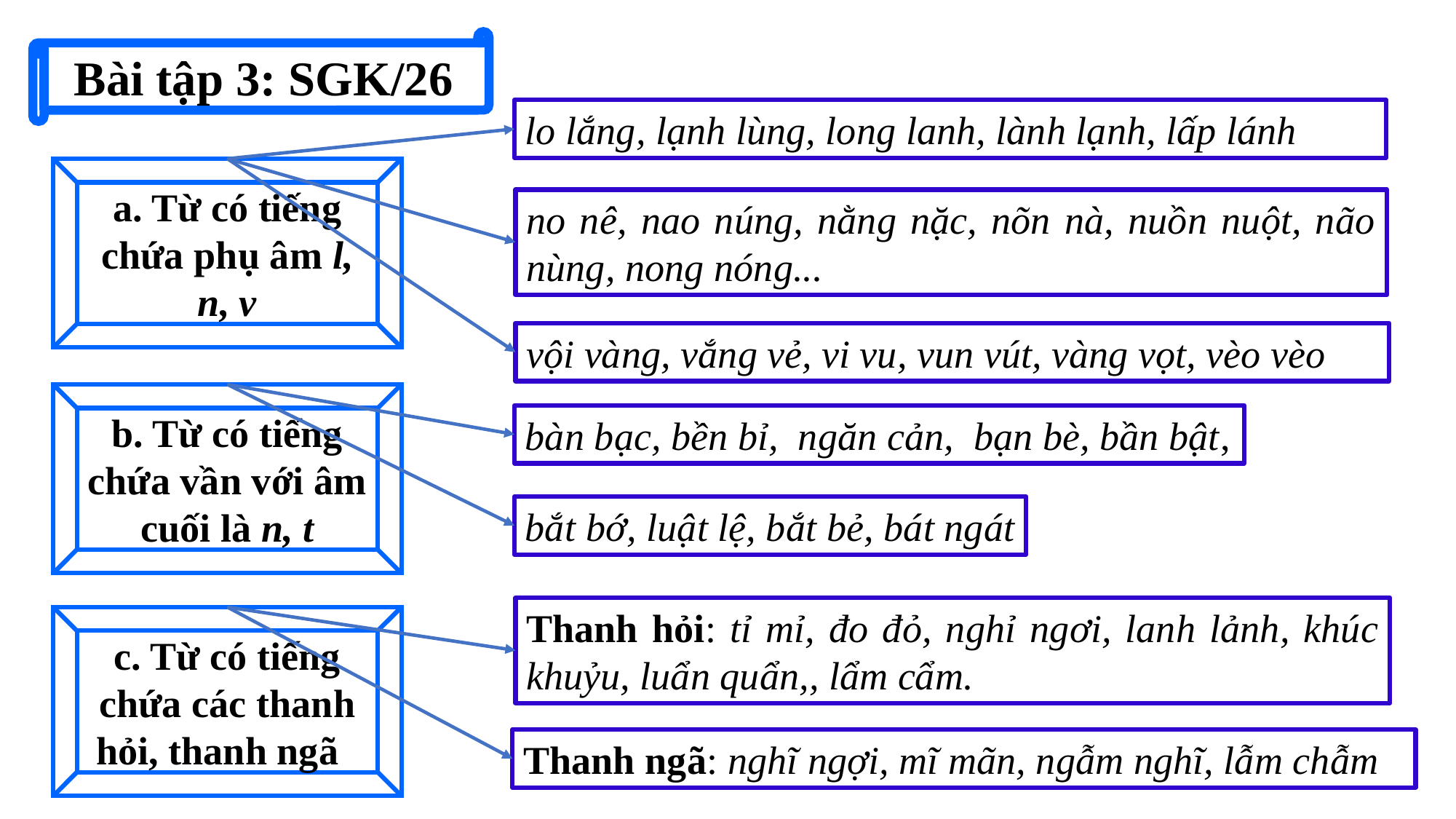

Bài tập 3: SGK/26
lo lắng, lạnh lùng, long lanh, lành lạnh, lấp lánh
a. Từ có tiếng chứa phụ âm l, n, v
no nê, nao núng, nằng nặc, nõn nà, nuồn nuột, não nùng, nong nóng...
vội vàng, vắng vẻ, vi vu, vun vút, vàng vọt, vèo vèo
b. Từ có tiếng chứa vần với âm cuối là n, t
bàn bạc, bền bỉ,  ngăn cản,  bạn bè, bần bật,
bắt bớ, luật lệ, bắt bẻ, bát ngát
Thanh hỏi: tỉ mỉ, đo đỏ, nghỉ ngơi, lanh lảnh, khúc khuỷu, luẩn quẩn,, lẩm cẩm.
c. Từ có tiếng chứa các thanh hỏi, thanh ngã
Thanh ngã: nghĩ ngợi, mĩ mãn, ngẫm nghĩ, lẫm chẫm